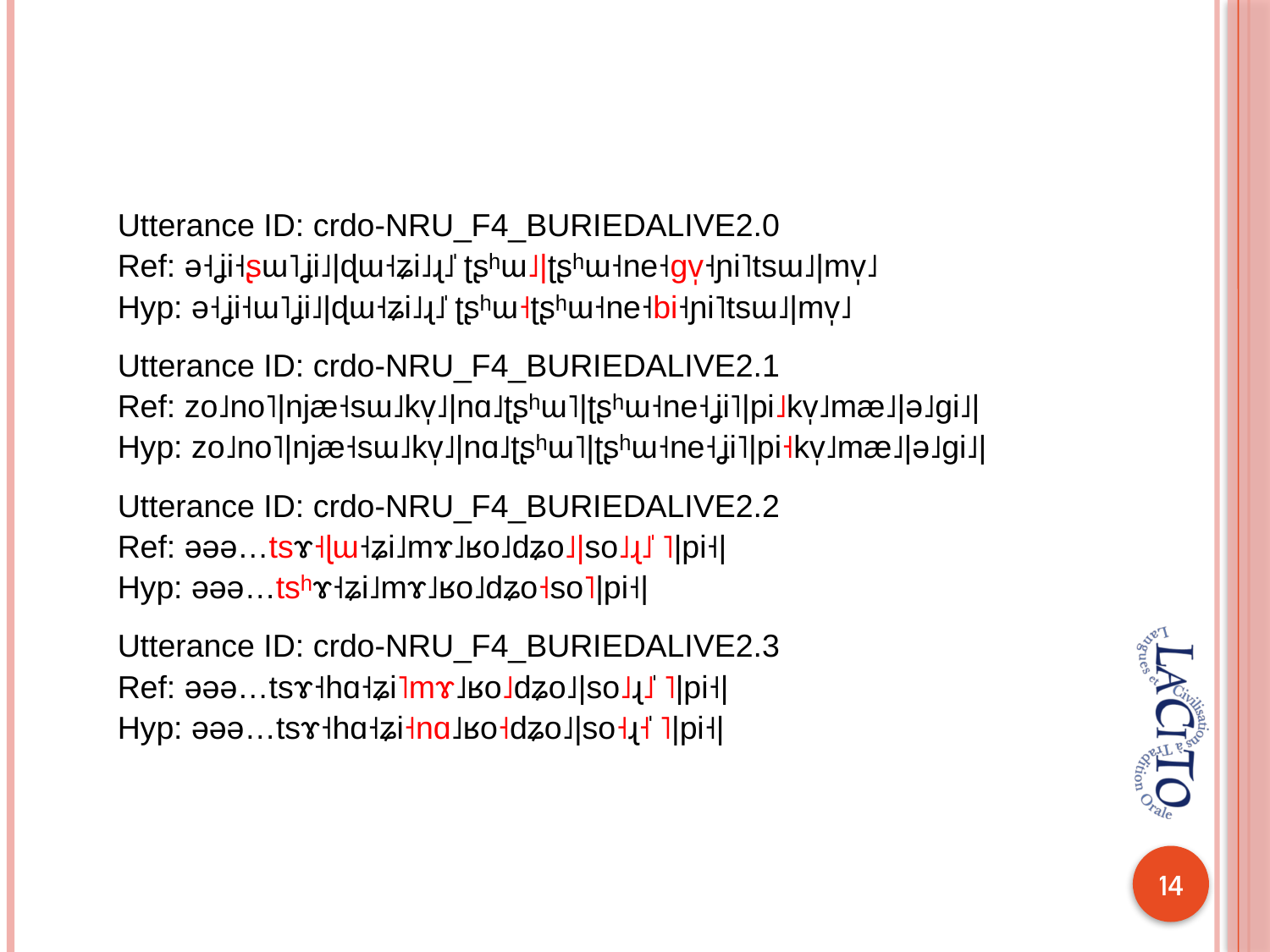

Utterance ID: crdo-NRU_F4_BURIEDALIVE2.0
Ref: ə˧ʝi˧ʂɯ˥ʝi˩|ɖɯ˧ʑi˩ɻ˩̍ ʈʂʰɯ˩|ʈʂʰɯ˧ne˧gv̩˧ɲi˥tsɯ˩|mv̩˩
Hyp: ə˧ʝi˧ɯ˥ʝi˩|ɖɯ˧ʑi˩ɻ˩̍ ʈʂʰɯ˧ʈʂʰɯ˧ne˧bi˧ɲi˥tsɯ˩|mv̩˩

Utterance ID: crdo-NRU_F4_BURIEDALIVE2.1
Ref: zo˩no˥|njæ˧sɯ˩kv̩˩|nɑ˩ʈʂʰɯ˥|ʈʂʰɯ˧ne˧ʝi˥|pi˩kv̩˩mæ˩|ə˩gi˩|
Hyp: zo˩no˥|njæ˧sɯ˩kv̩˩|nɑ˩ʈʂʰɯ˥|ʈʂʰɯ˧ne˧ʝi˥|pi˧kv̩˩mæ˩|ə˩gi˩|

Utterance ID: crdo-NRU_F4_BURIEDALIVE2.2
Ref: əəə…tsɤ˧ɭɯ˧ʑi˩mɤ˩ʁo˩dʑo˩|so˩ɻ˩̍ ˥|pi˧|
Hyp: əəə…tsʰɤ˧ʑi˩mɤ˩ʁo˩dʑo˧so˥|pi˧|

Utterance ID: crdo-NRU_F4_BURIEDALIVE2.3
Ref: əəə…tsɤ˧hɑ˧ʑi˥mɤ˩ʁo˩dʑo˩|so˩ɻ˩̍ ˥|pi˧|
Hyp: əəə…tsɤ˧hɑ˧ʑi˧nɑ˩ʁo˧dʑo˩|so˧ɻ˧̍ ˥|pi˧|
14